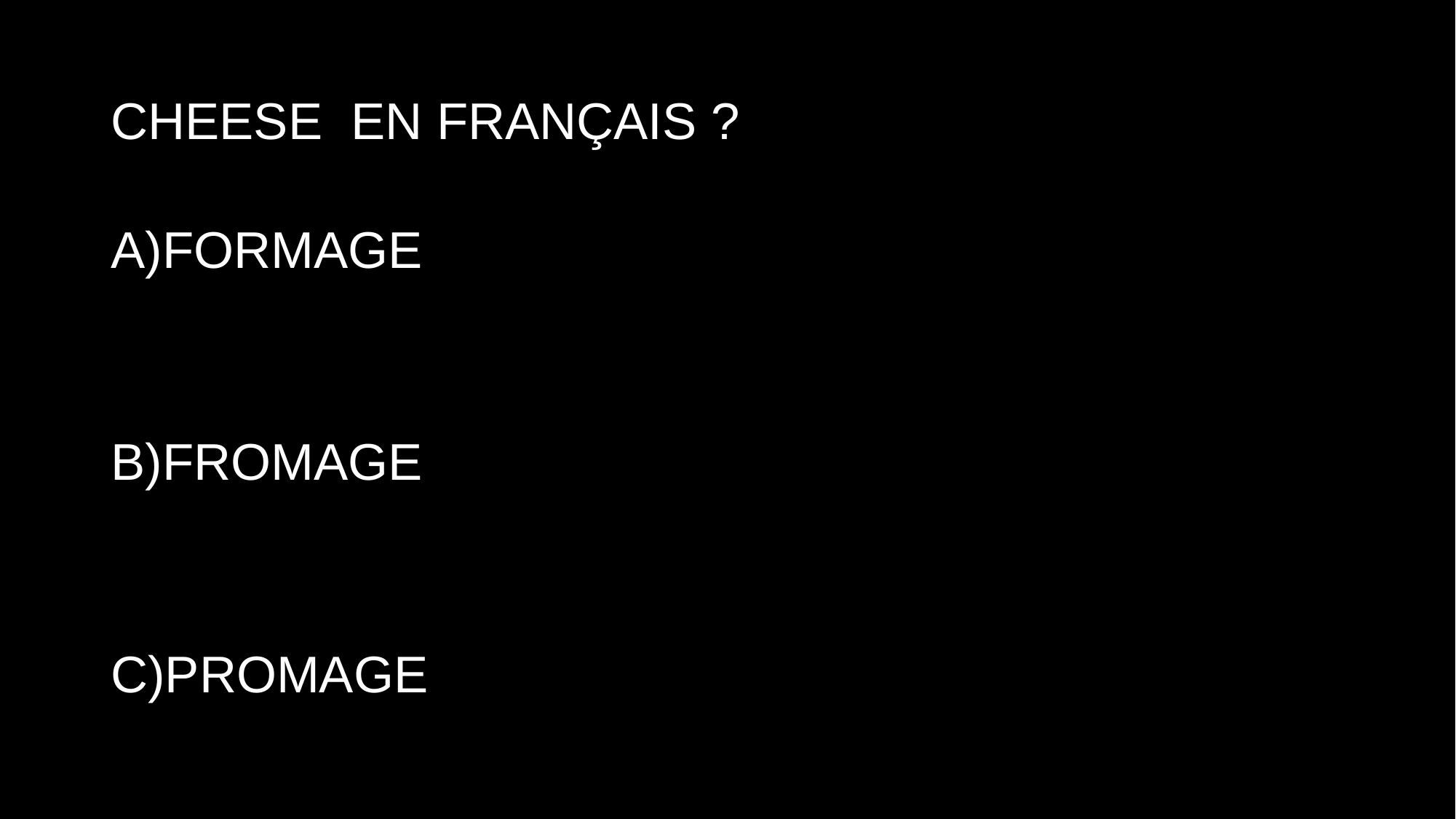

# CHEESE  EN FRANÇAIS ?
A)FORMAGE

B)FROMAGE

C)PROMAGE